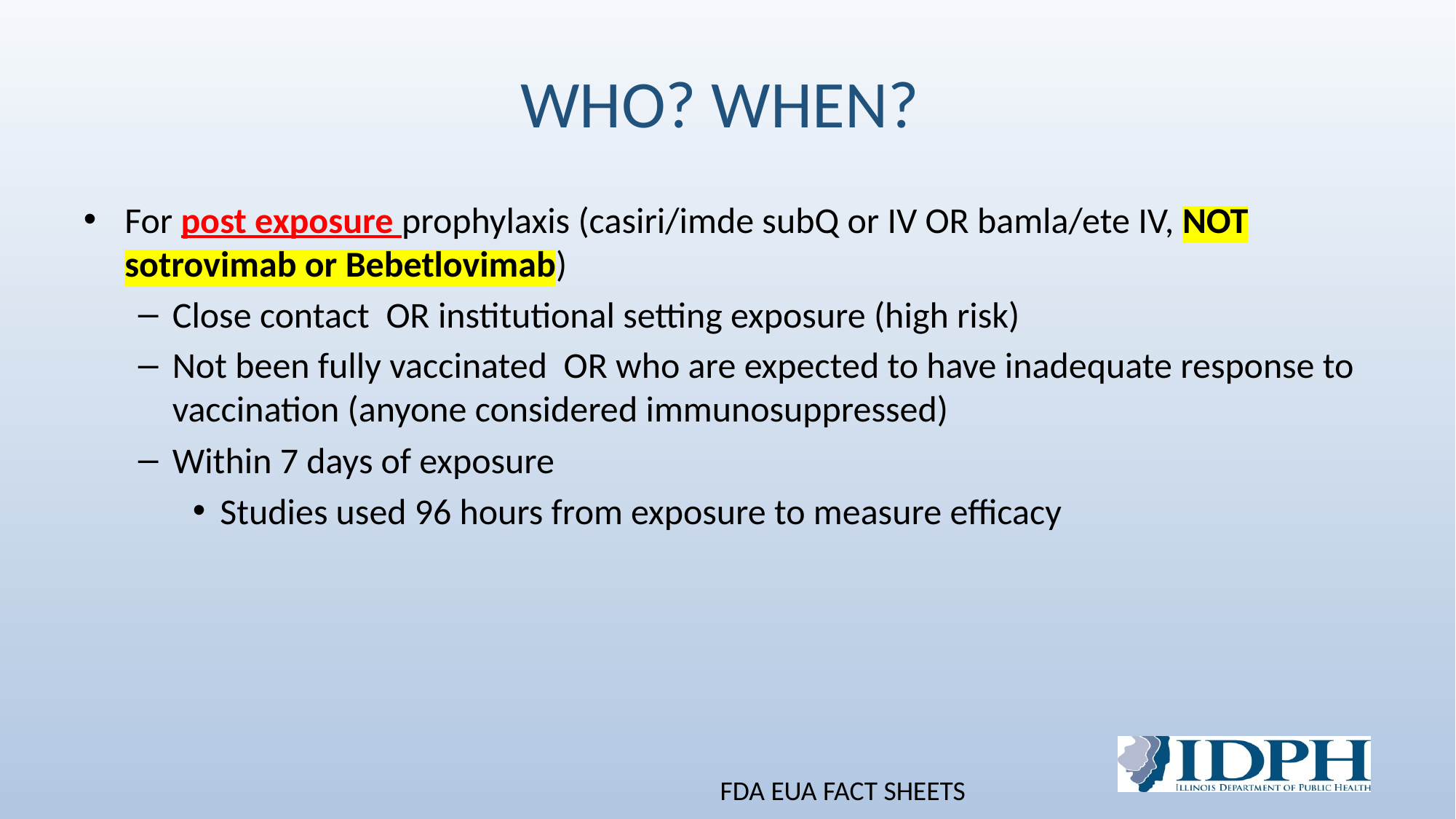

# WHO? WHEN?
For post exposure prophylaxis (casiri/imde subQ or IV OR bamla/ete IV, NOT sotrovimab or Bebetlovimab)
Close contact  OR institutional setting exposure (high risk)
Not been fully vaccinated  OR who are expected to have inadequate response to vaccination (anyone considered immunosuppressed)
Within 7 days of exposure
Studies used 96 hours from exposure to measure efficacy

FDA EUA FACT SHEETS